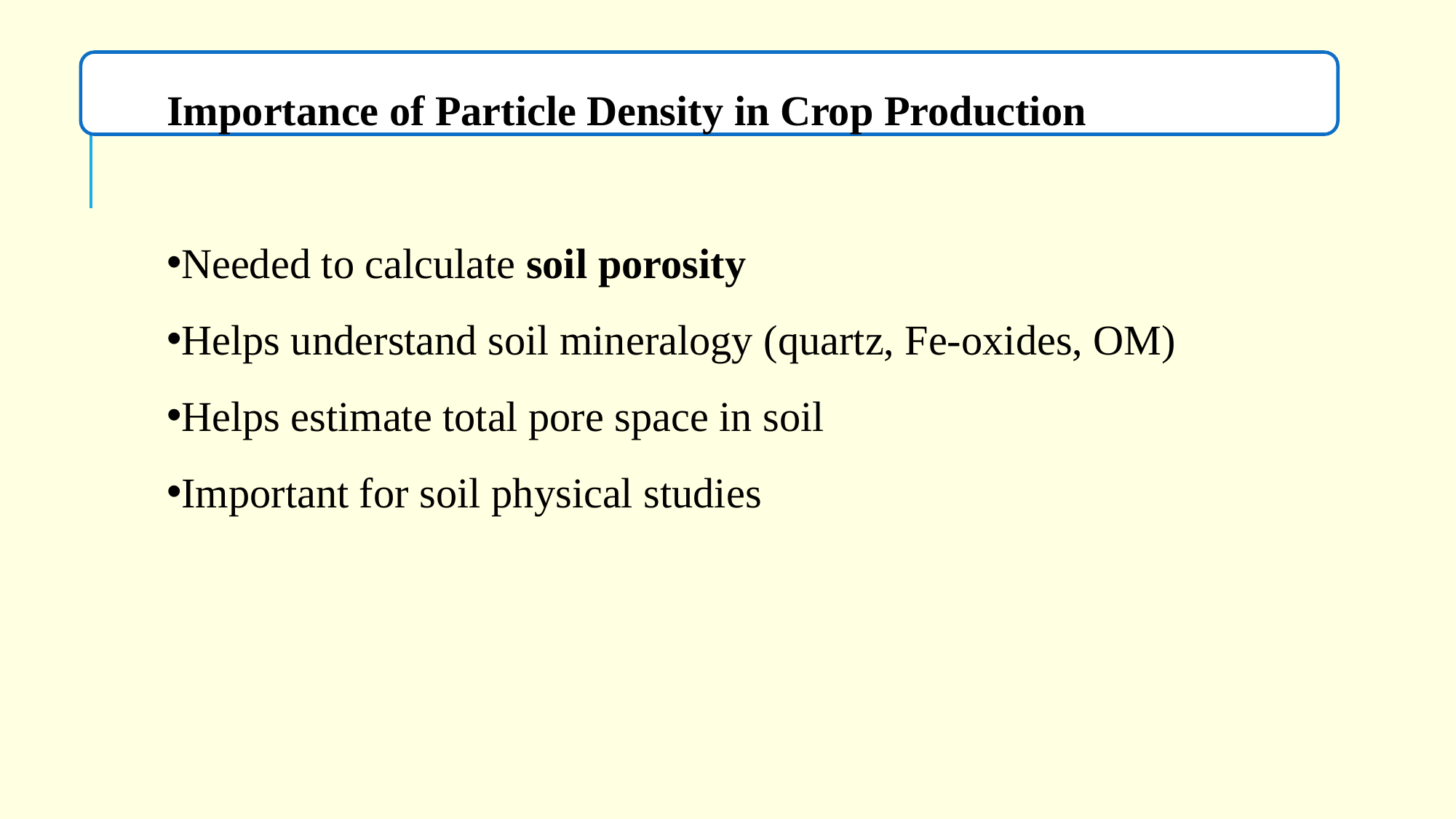

Importance of Particle Density in Crop Production

Needed to calculate soil porosity
Helps understand soil mineralogy (quartz, Fe-oxides, OM)
Helps estimate total pore space in soil
Important for soil physical studies